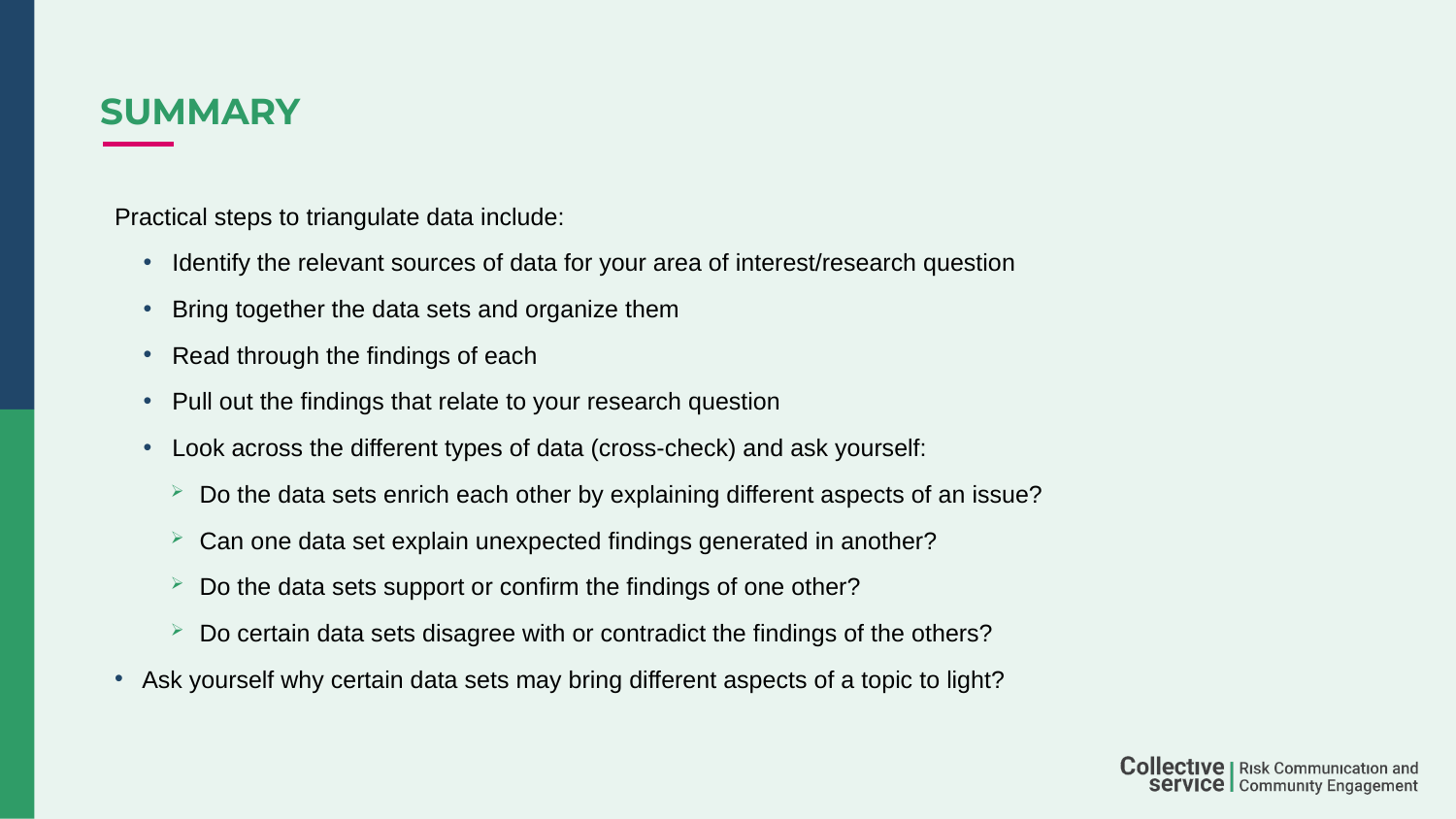

# Summary
Practical steps to triangulate data include:
Identify the relevant sources of data for your area of interest/research question
Bring together the data sets and organize them
Read through the findings of each
Pull out the findings that relate to your research question
Look across the different types of data (cross-check) and ask yourself:
Do the data sets enrich each other by explaining different aspects of an issue?
Can one data set explain unexpected findings generated in another?
Do the data sets support or confirm the findings of one other?
Do certain data sets disagree with or contradict the findings of the others?
Ask yourself why certain data sets may bring different aspects of a topic to light?